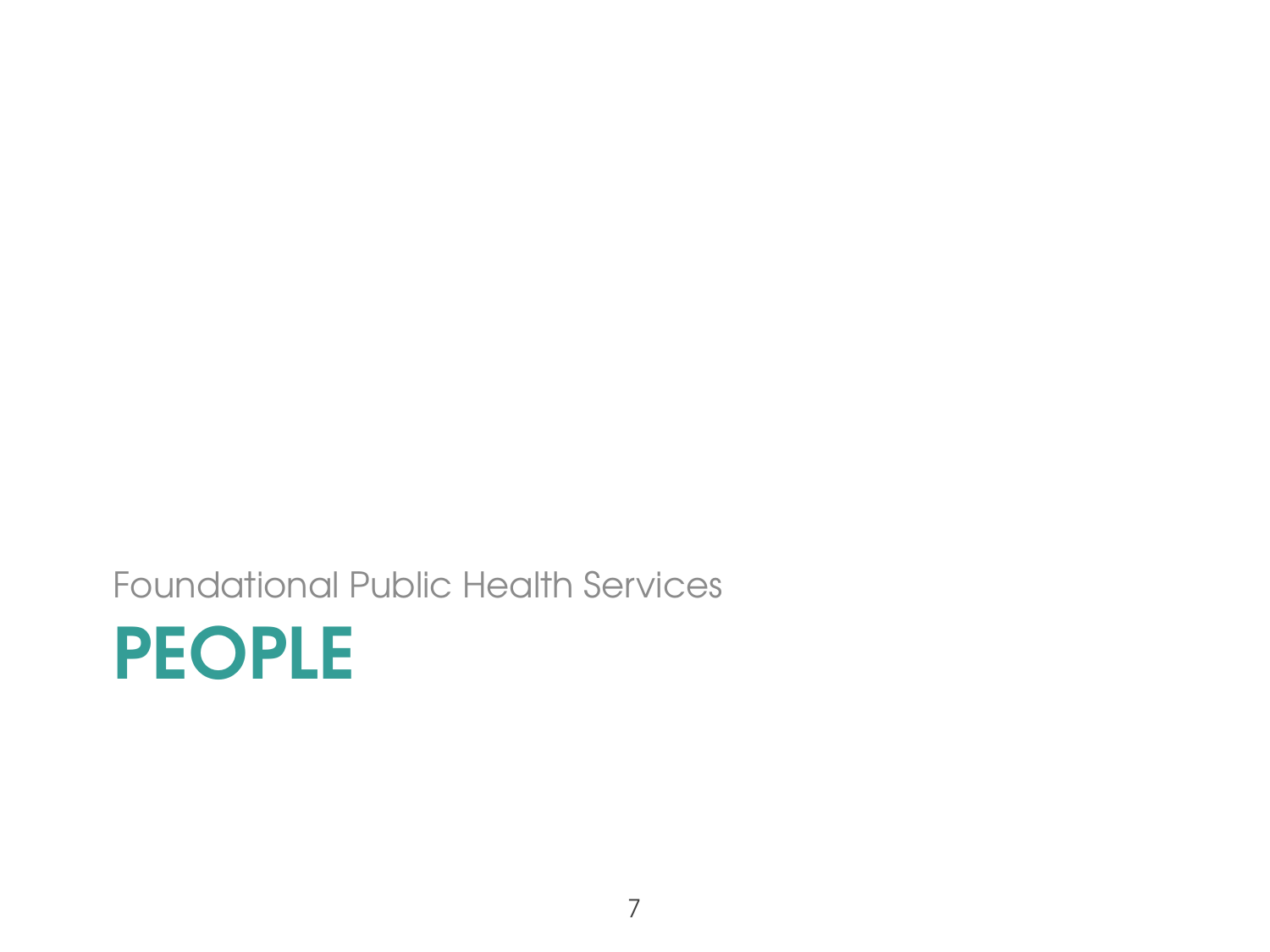

Foundational Public Health Services
# PEOPLE
7